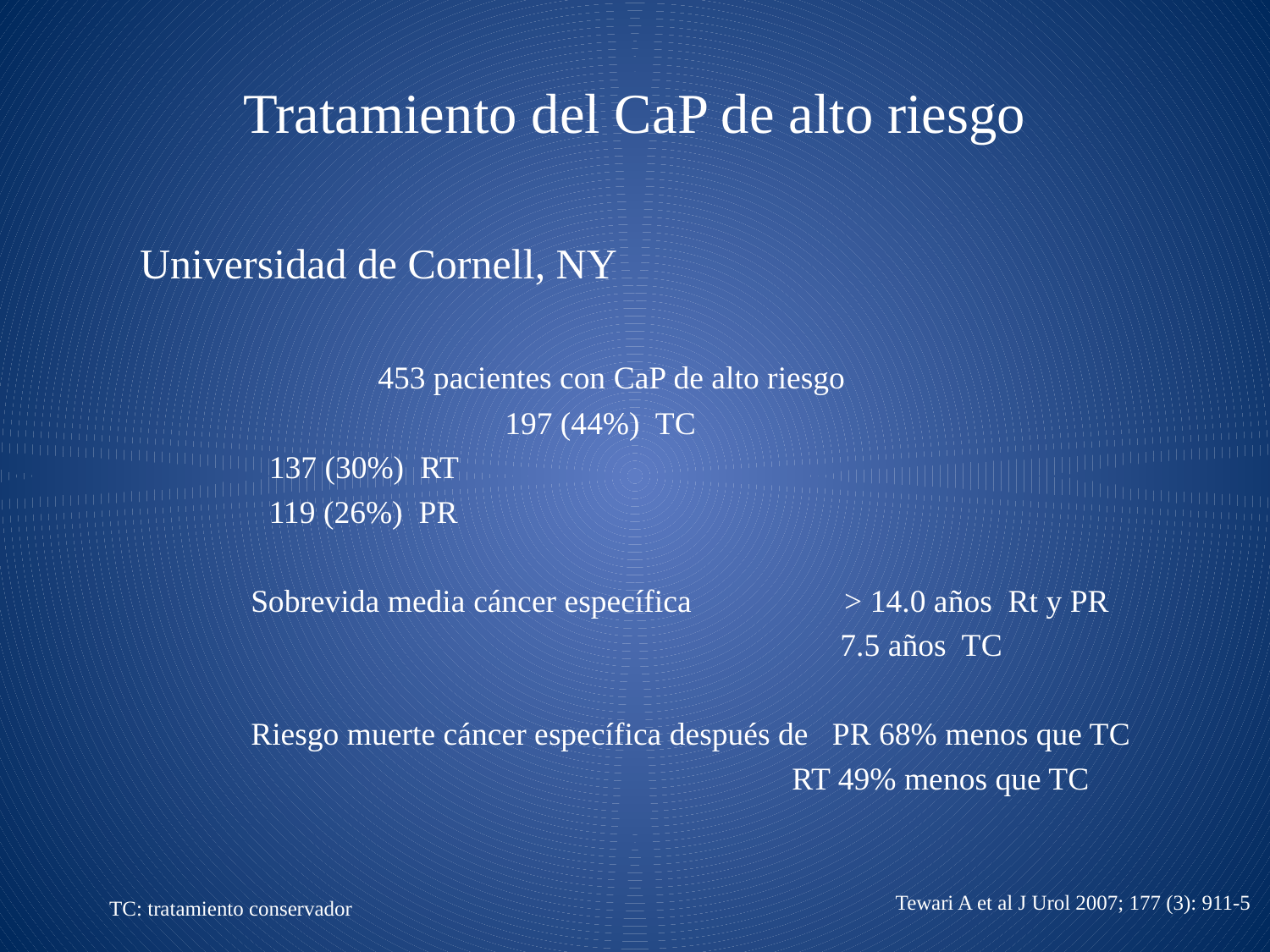

# Tratamiento del CaP de alto riesgo

      Universidad de Cornell, NY

 			453 pacientes con CaP de alto riesgo
				197 (44%)  TC
                        137 (30%)  RT
                        119 (26%)  PR

            	Sobrevida media cáncer específica                   > 14.0 años  Rt y PR
                                                                                               7.5 años  TC

            	Riesgo muerte cáncer específica después de   PR 68% menos que TC
                                                                                         RT 49% menos que TC
 Tewari A et al J Urol 2007; 177 (3): 911-5
TC: tratamiento conservador